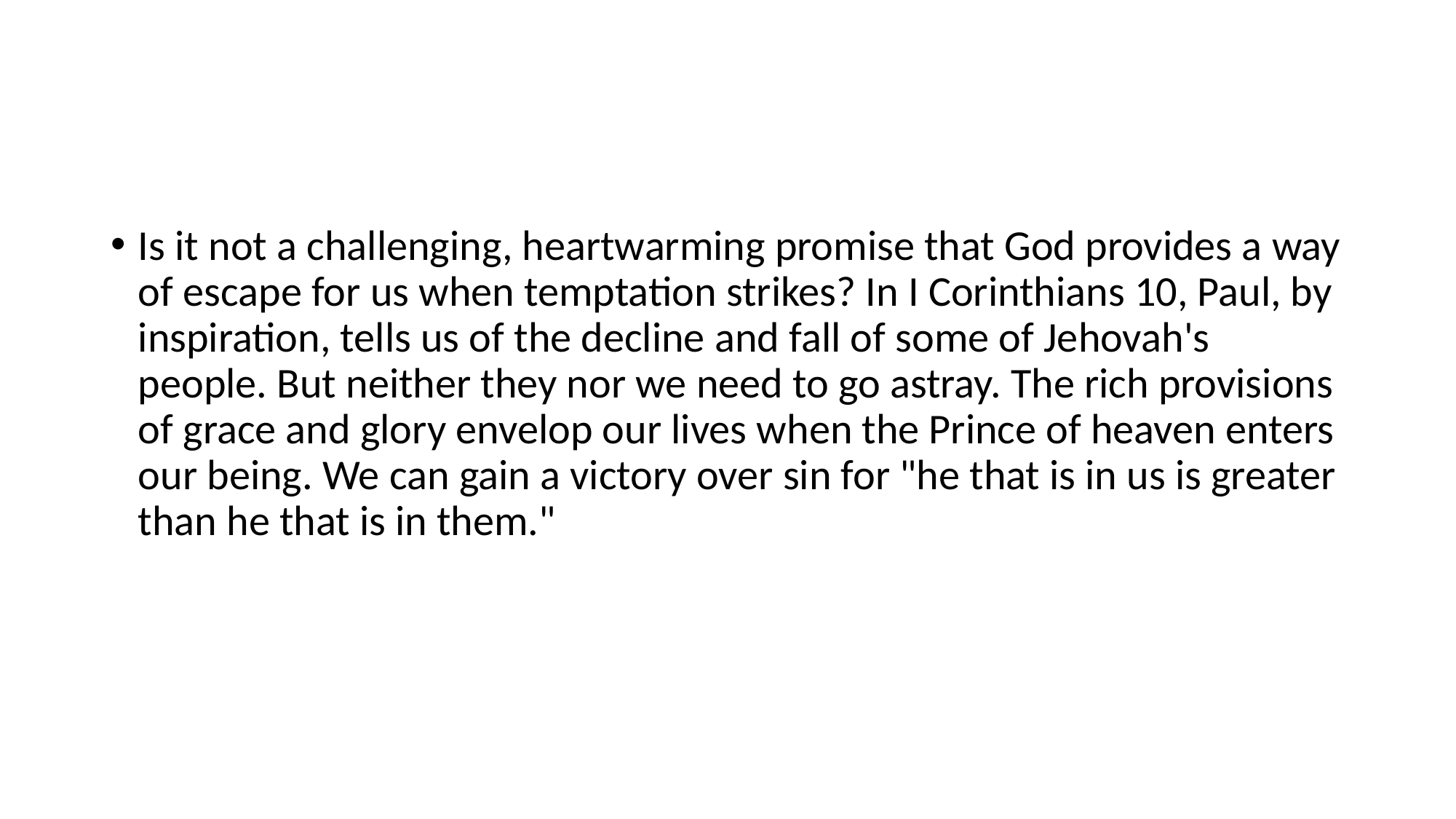

#
Is it not a challenging, heartwarming promise that God provides a way of escape for us when temptation strikes? In I Corinthians 10, Paul, by inspiration, tells us of the decline and fall of some of Jehovah's people. But neither they nor we need to go astray. The rich provisions of grace and glory envelop our lives when the Prince of heaven enters our being. We can gain a victory over sin for "he that is in us is greater than he that is in them."